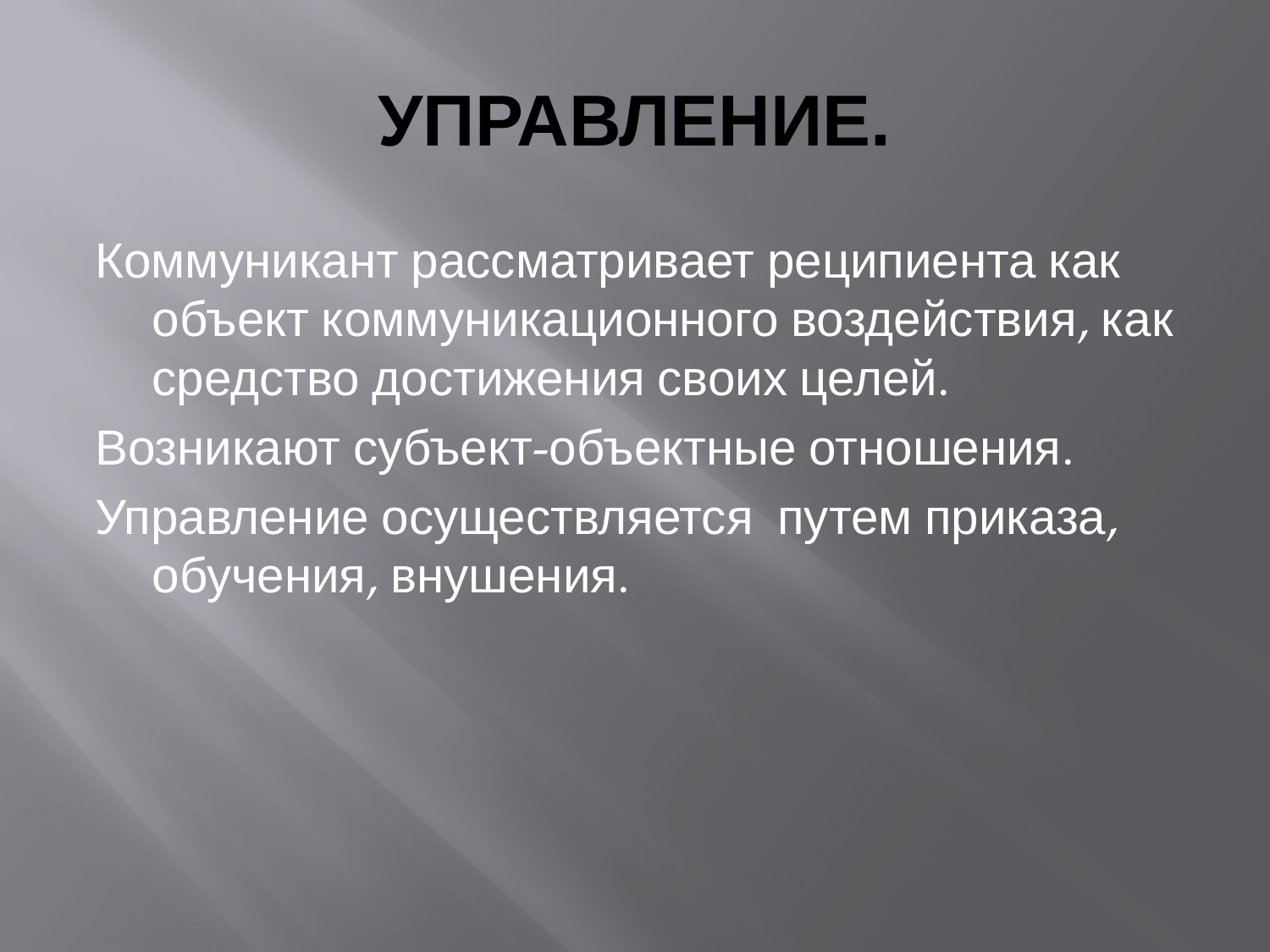

# УПРАВЛЕНИЕ.
Коммуникант рассматривает реципиента как объект коммуникационного воздействия, как средство достижения своих целей.
Возникают субъект-объектные отношения.
Управление осуществляется  путем приказа, обучения, внушения.